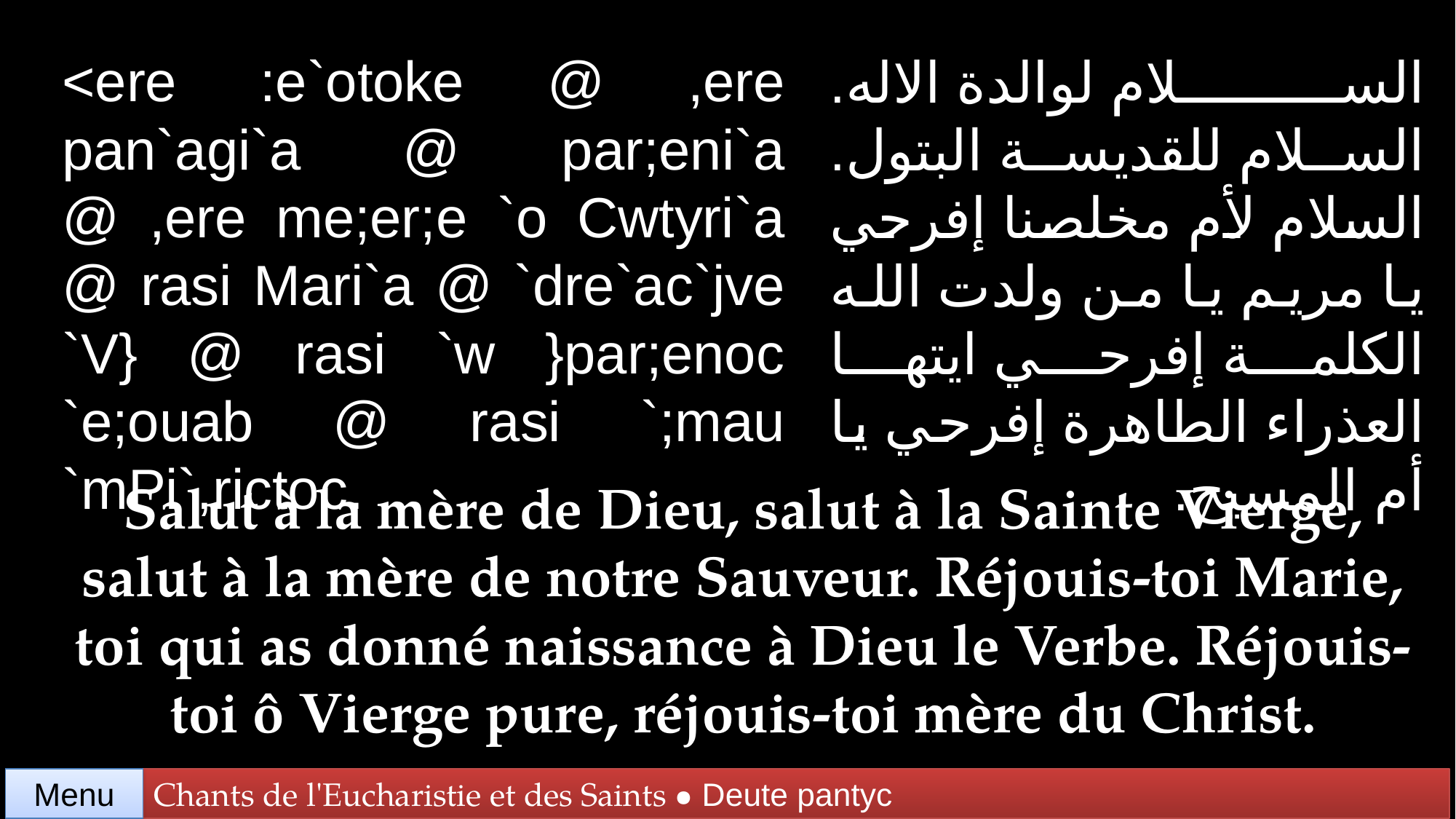

<ere :e`otoke @ ,ere pan`agi`a @ par;eni`a @ ,ere me;er;e `o Cwtyri`a @ rasi Mari`a @ `dre`ac`jve `V} @ rasi `w }par;enoc `e;ouab @ rasi `;mau `mPi`,rictoc.
السلام لوالدة الاله. السلام للقديسة البتول. السلام لأم مخلصنا إفرحي يا مريم يا من ولدت الله الكلمة إفرحي ايتها العذراء الطاهرة إفرحي يا أم المسيح.
Salut à la mère de Dieu, salut à la Sainte Vierge, salut à la mère de notre Sauveur. Réjouis-toi Marie, toi qui as donné naissance à Dieu le Verbe. Réjouis-toi ô Vierge pure, réjouis-toi mère du Christ.
Chants de l'Eucharistie et des Saints • Deute pantyc
Menu